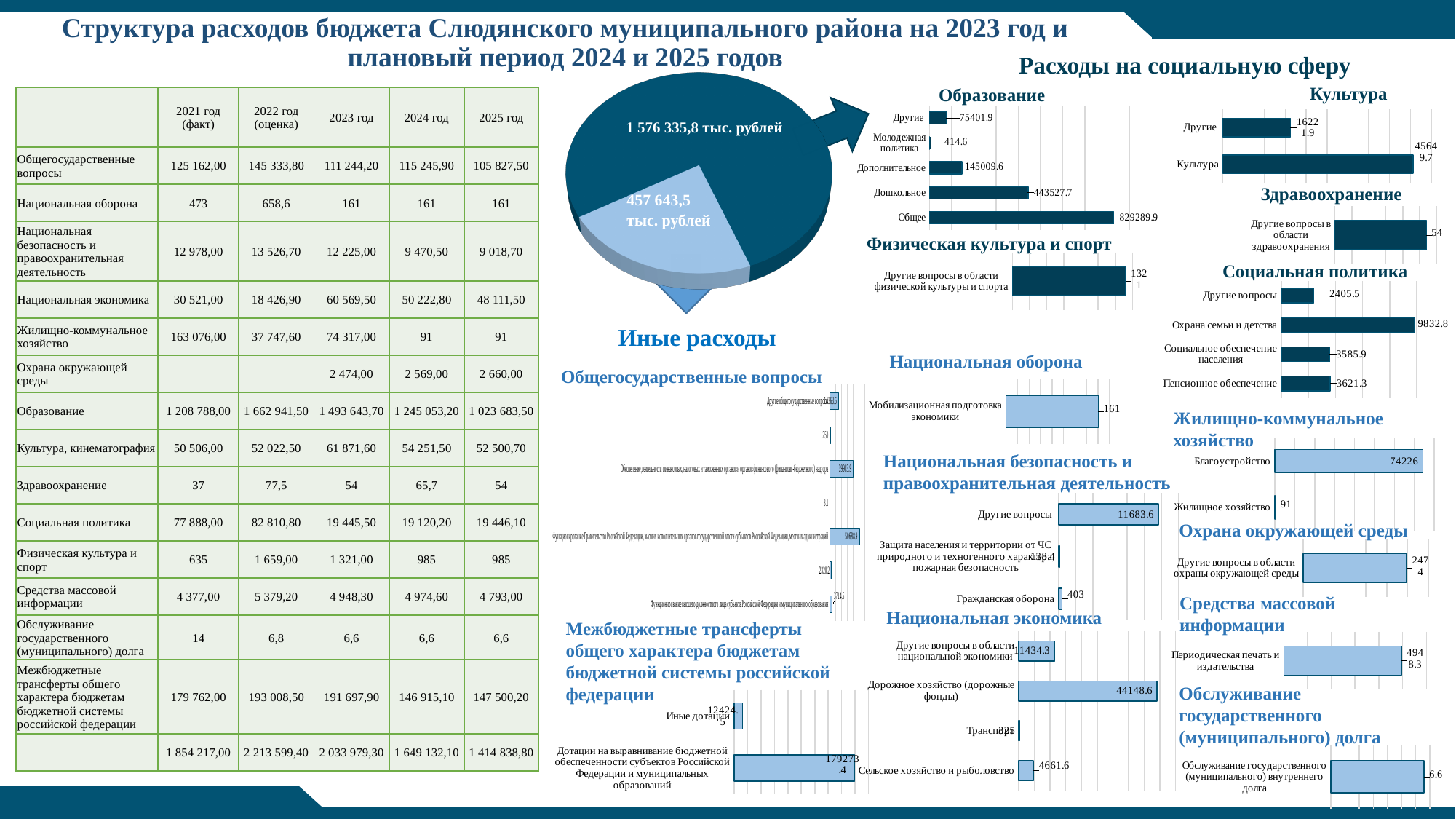

# Структура расходов бюджета Слюдянского муниципального района на 2023 год и плановый период 2024 и 2025 годов
Расходы на социальную сферу

[unsupported chart]

Культура
Образование
|  | 2021 год (факт) | 2022 год (оценка) | 2023 год | 2024 год | 2025 год |
| --- | --- | --- | --- | --- | --- |
| Общегосударственные вопросы | 125 162,00 | 145 333,80 | 111 244,20 | 115 245,90 | 105 827,50 |
| Национальная оборона | 473 | 658,6 | 161 | 161 | 161 |
| Национальная безопасность и правоохранительная деятельность | 12 978,00 | 13 526,70 | 12 225,00 | 9 470,50 | 9 018,70 |
| Национальная экономика | 30 521,00 | 18 426,90 | 60 569,50 | 50 222,80 | 48 111,50 |
| Жилищно-коммунальное хозяйство | 163 076,00 | 37 747,60 | 74 317,00 | 91 | 91 |
| Охрана окружающей среды |  |  | 2 474,00 | 2 569,00 | 2 660,00 |
| Образование | 1 208 788,00 | 1 662 941,50 | 1 493 643,70 | 1 245 053,20 | 1 023 683,50 |
| Культура, кинематография | 50 506,00 | 52 022,50 | 61 871,60 | 54 251,50 | 52 500,70 |
| Здравоохранение | 37 | 77,5 | 54 | 65,7 | 54 |
| Социальная политика | 77 888,00 | 82 810,80 | 19 445,50 | 19 120,20 | 19 446,10 |
| Физическая культура и спорт | 635 | 1 659,00 | 1 321,00 | 985 | 985 |
| Средства массовой информации | 4 377,00 | 5 379,20 | 4 948,30 | 4 974,60 | 4 793,00 |
| Обслуживание государственного (муниципального) долга | 14 | 6,8 | 6,6 | 6,6 | 6,6 |
| Межбюджетные трансферты общего характера бюджетам бюджетной системы российской федерации | 179 762,00 | 193 008,50 | 191 697,90 | 146 915,10 | 147 500,20 |
|  | 1 854 217,00 | 2 213 599,40 | 2 033 979,30 | 1 649 132,10 | 1 414 838,80 |

### Chart

| Category | Ряд 1 |
|---|---|
| Общее | 829289.9 |
| Дошкольное | 443527.7 |
| Дополнительное | 145009.6 |
| Молодежная политика | 414.6 |
| Другие  | 75401.9 |

### Chart

| Category | Ряд 1 |
|---|---|
| Культура | 45649.7 |
| Другие  | 16221.9 |
1 576 335,8 тыс. рублей
Здравоохранение
457 643,5 тыс. рублей

### Chart

| Category | Ряд 1 |
|---|---|
| Другие вопросы в области здравоохранения | 54.0 |
Физическая культура и спорт

### Chart

| Category | Ряд 1 |
|---|---|
| Другие вопросы в области физической культуры и спорта | 1321.0 |
Социальная политика

### Chart

| Category | Ряд 1 |
|---|---|
| Пенсионное обеспечение | 3621.3 |
| Социальное обеспечение населения | 3585.9 |
| Охрана семьи и детства | 9832.8 |
| Другие вопросы | 2405.5 |
Иные расходы
Национальная оборона
Общегосударственные вопросы

### Chart

| Category | Ряд 1 |
|---|---|
| Мобилизационная подготовка экономики | 161.0 |

### Chart

| Category | Ряд 1 |
|---|---|
| Функционирование высшего должностного лица субъекта Российской Федерации и муниципального образования | 3714.5 |
| Функционирование законодательных (представительных) органов государственной власти и представительных органов муниципальных образований | 2320.2 |
| Функционирование Правительства Российской Федерации, высших исполнительных органов государственной власти субъектов Российской Федерации, местных администраций | 50688.9 |
| Судебная система | 3.1 |
| Обеспечение деятельности финансовых, налоговых и таможенных органов и органов финансового (финансово-бюджетного) надзора | 39903.9 |
| Резервные фонды | 250.0 |
| Другие общегосударственные вопросы | 14363.5 |
Жилищно-коммунальное хозяйство

### Chart

| Category | Ряд 1 |
|---|---|
| Жилищное хозяйство | 91.0 |
| Благоустройство | 74226.0 |
Национальная безопасность и правоохранительная деятельность

### Chart

| Category | Ряд 1 |
|---|---|
| Гражданская оборона | 403.0 |
| Защита населения и территории от ЧС природного и техногенного характера, пожарная безопасность | 138.4 |
| Другие вопросы  | 11683.6 |
Охрана окружающей среды

### Chart

| Category | Ряд 1 |
|---|---|
| Другие вопросы в области охраны окружающей среды | 2474.0 |
Средства массовой информации
Национальная экономика
Межбюджетные трансферты общего характера бюджетам бюджетной системы российской федерации

### Chart

| Category | Ряд 1 |
|---|---|
| Сельское хозяйство и рыболовство | 4661.6 |
| Транспорт | 325.0 |
| Дорожное хозяйство (дорожные фонды) | 44148.6 |
| Другие вопросы в области национальной экономики | 11434.3 |

### Chart

| Category | Ряд 1 |
|---|---|
| Периодическая печать и издательства | 4948.3 |
Обслуживание государственного (муниципального) долга

### Chart

| Category | Ряд 1 |
|---|---|
| Дотации на выравнивание бюджетной обеспеченности субъектов Российской Федерации и муниципальных образований | 179273.4 |
| Иные дотации | 12424.5 |

### Chart

| Category | Ряд 1 |
|---|---|
| Обслуживание государственного (муниципального) внутреннего долга | 6.6 |